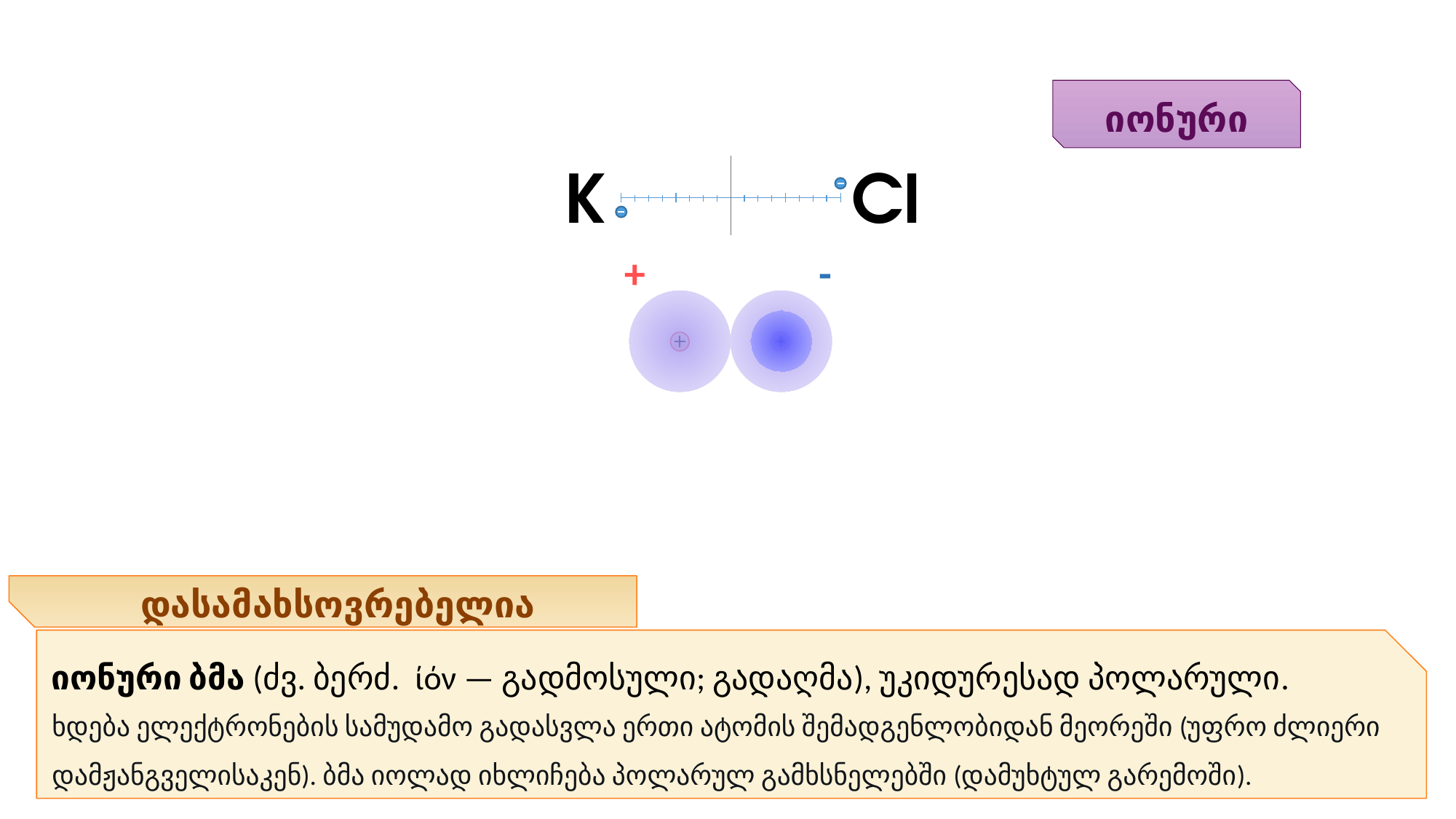

იონური
K
Cl

+
-

დასამახსოვრებელია

იონური ბმა (ძვ. ბერძ.  ίόν — გადმოსული; გადაღმა), უკიდურესად პოლარული.
ხდება ელექტრონების სამუდამო გადასვლა ერთი ატომის შემადგენლობიდან მეორეში (უფრო ძლიერი დამჟანგველისაკენ). ბმა იოლად იხლიჩება პოლარულ გამხსნელებში (დამუხტულ გარემოში).